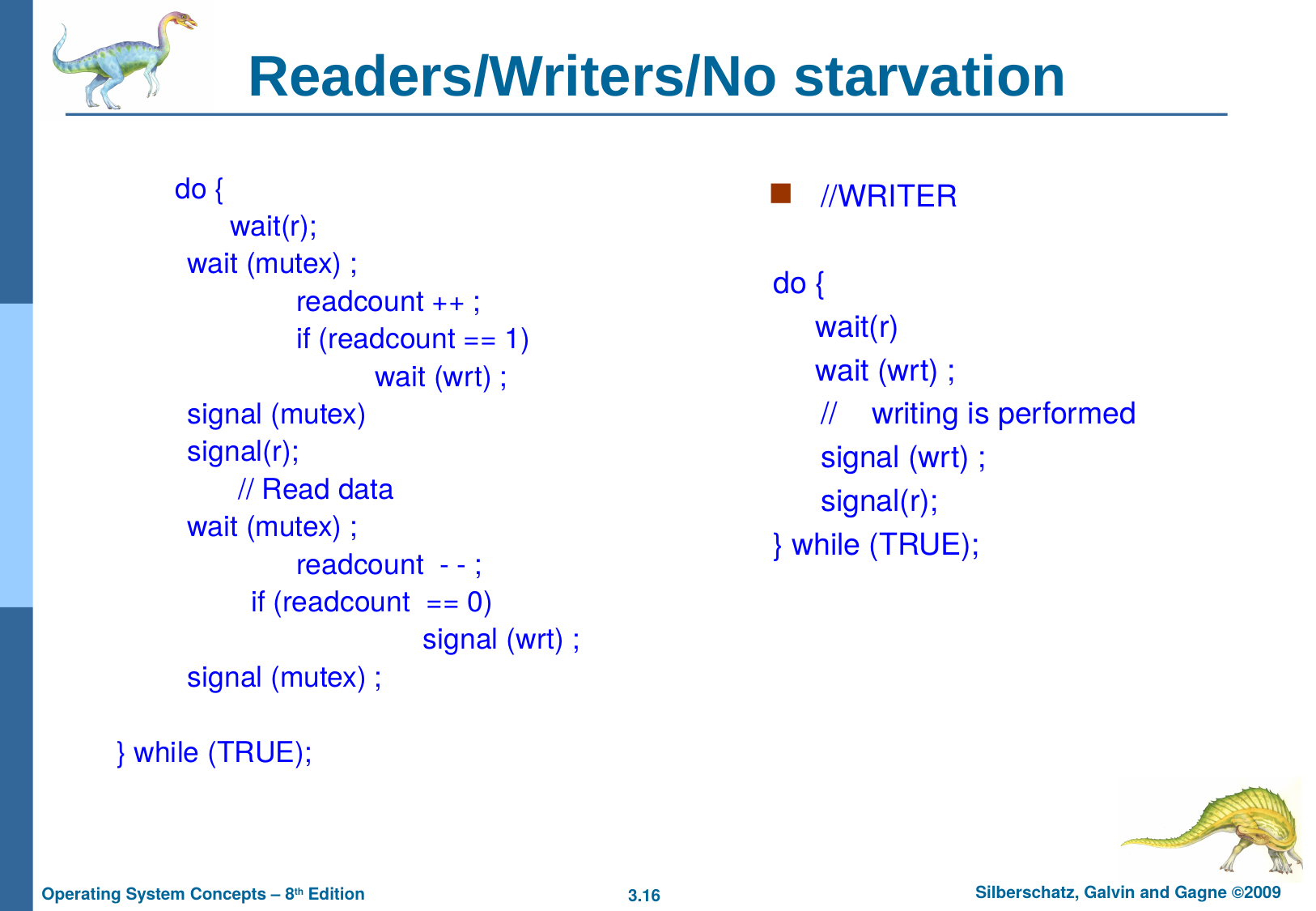

# Readers/Writers/No starvation
//WRITER

do {
     wait(r)
     wait (wrt) ;
	//    writing is performed
	signal (wrt) ;
	signal(r);
} while (TRUE);

        	do {
		       wait(r);
                       wait (mutex) ;
                       	readcount ++ ;
                      	if (readcount == 1)
			          wait (wrt) ;
                       signal (mutex)
                       signal(r);
		        // Read data
                       wait (mutex) ;
			readcount  - - ;
                       if (readcount  == 0)
			         signal (wrt) ;
                       signal (mutex) ;

              } while (TRUE);